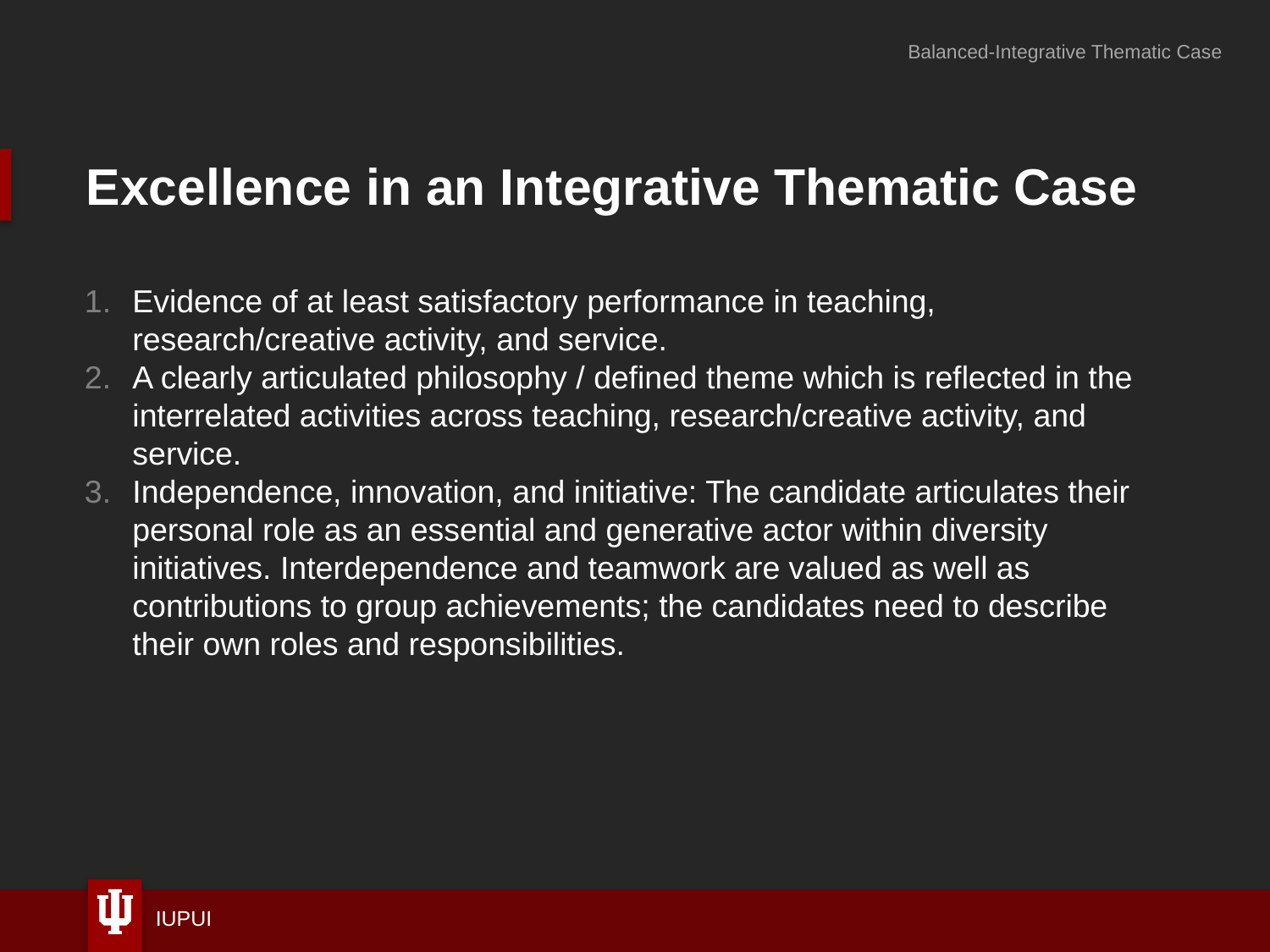

Balanced-Integrative Thematic Case

# Excellence in an Integrative Thematic Case
Evidence of at least satisfactory performance in teaching, research/creative activity, and service.
A clearly articulated philosophy / defined theme which is reflected in the interrelated activities across teaching, research/creative activity, and service.
Independence, innovation, and initiative: The candidate articulates their personal role as an essential and generative actor within diversity initiatives. Interdependence and teamwork are valued as well as contributions to group achievements; the candidates need to describe their own roles and responsibilities.